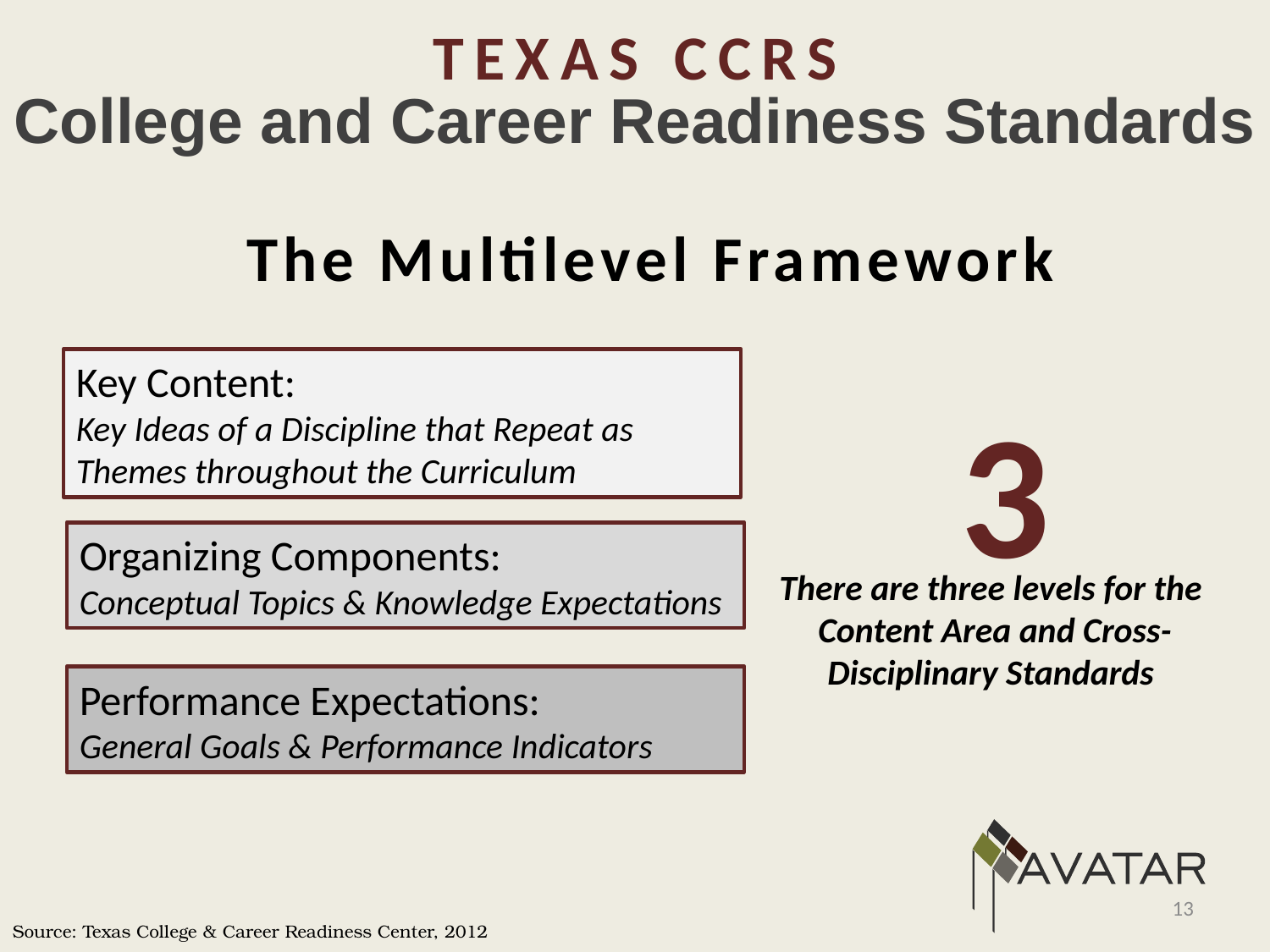

TEXAS CCRS
College and Career Readiness Standards
The Multilevel Framework
Key Content:
Key Ideas of a Discipline that Repeat as Themes throughout the Curriculum
3
Organizing Components:
Conceptual Topics & Knowledge Expectations
There are three levels for the  Content Area and Cross-Disciplinary Standards
Performance Expectations:
General Goals & Performance Indicators

13
Source: Texas College & Career Readiness Center, 2012